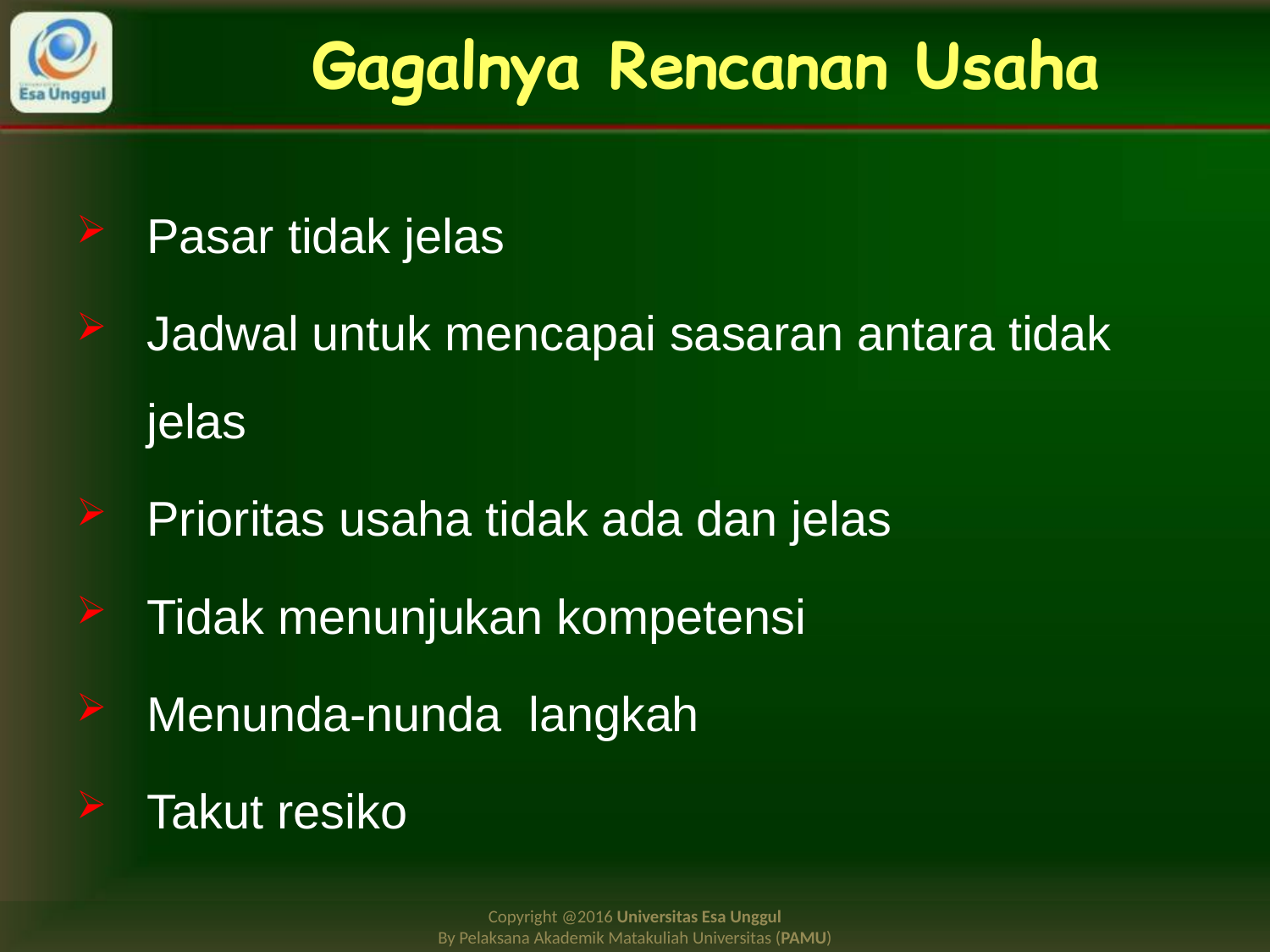

# Gagalnya Rencanan Usaha
Pasar tidak jelas
Jadwal untuk mencapai sasaran antara tidak jelas
Prioritas usaha tidak ada dan jelas
Tidak menunjukan kompetensi
Menunda-nunda  langkah
Takut resiko